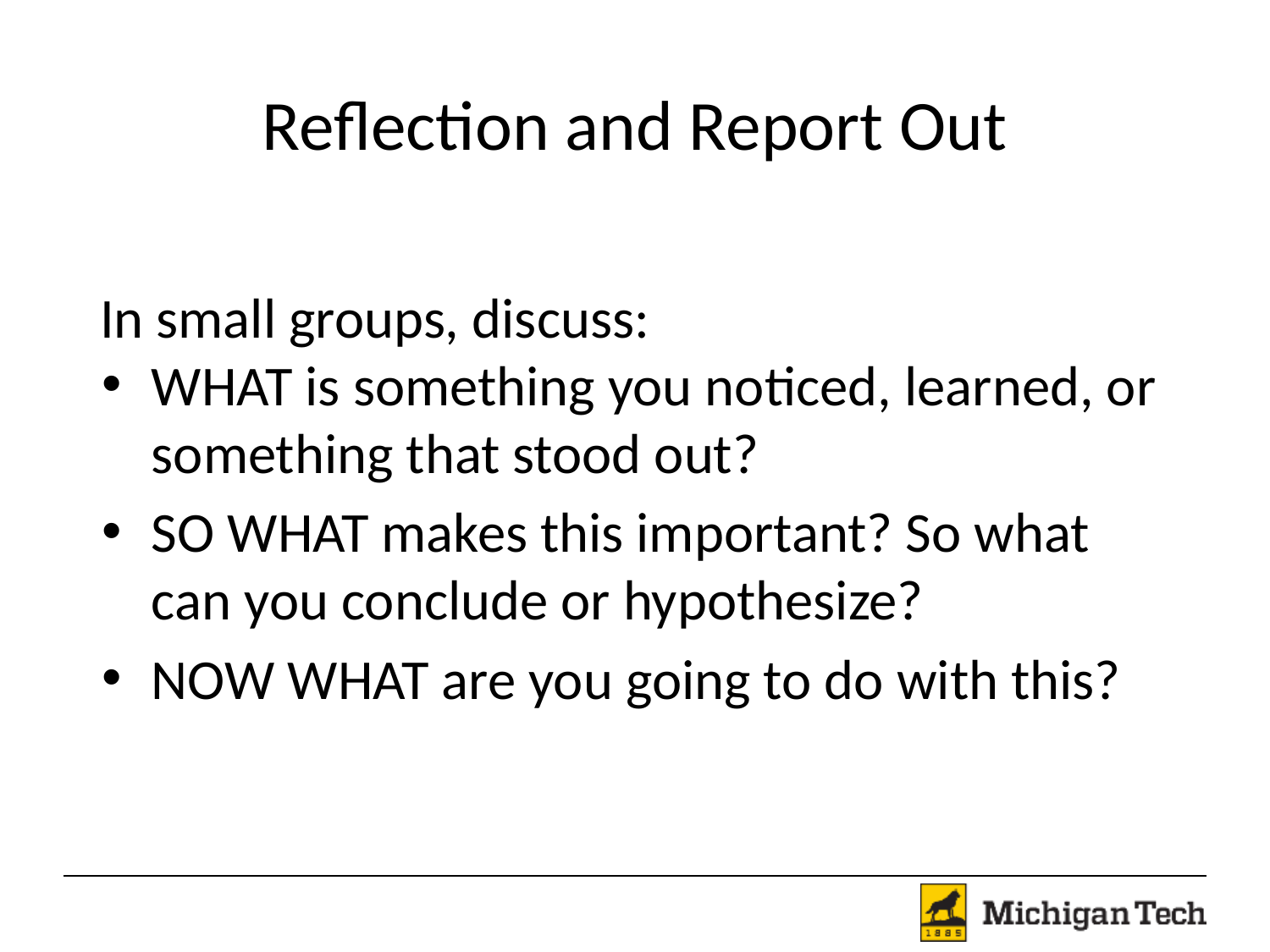

Reflection and Report Out
In small groups, discuss:
WHAT is something you noticed, learned, or something that stood out?
SO WHAT makes this important? So what can you conclude or hypothesize?
NOW WHAT are you going to do with this?